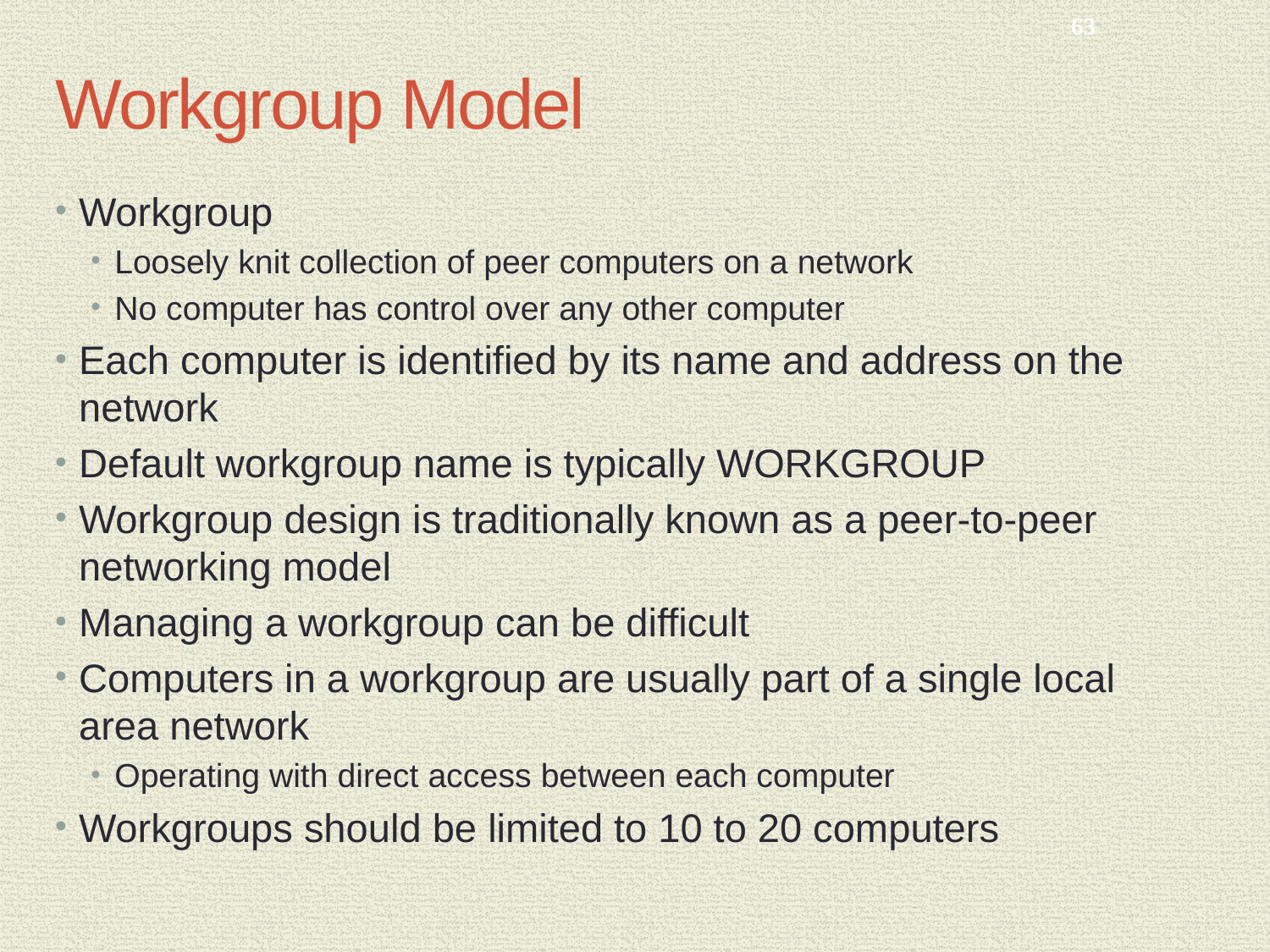

63
# Workgroup Model
Workgroup
Loosely knit collection of peer computers on a network
No computer has control over any other computer
Each computer is identified by its name and address on the network
Default workgroup name is typically WORKGROUP
Workgroup design is traditionally known as a peer-to-peer networking model
Managing a workgroup can be difficult
Computers in a workgroup are usually part of a single local area network
Operating with direct access between each computer
Workgroups should be limited to 10 to 20 computers